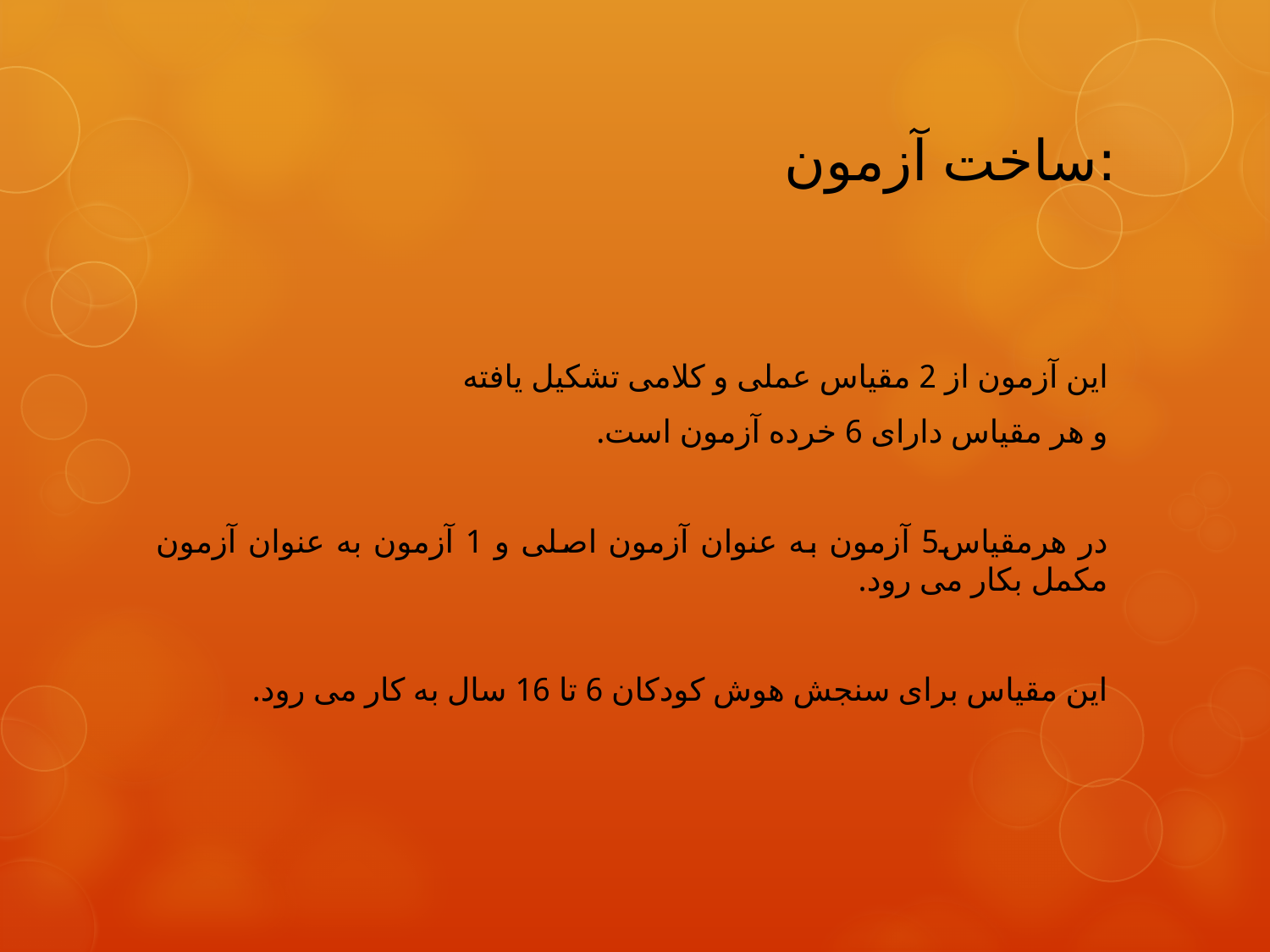

# ساخت آزمون:
این آزمون از 2 مقیاس عملی و کلامی تشکیل یافته
و هر مقیاس دارای 6 خرده آزمون است.

در هرمقیاس5 آزمون به عنوان آزمون اصلی و 1 آزمون به عنوان آزمون مکمل بکار می رود.

این مقیاس برای سنجش هوش کودکان 6 تا 16 سال به کار می رود.